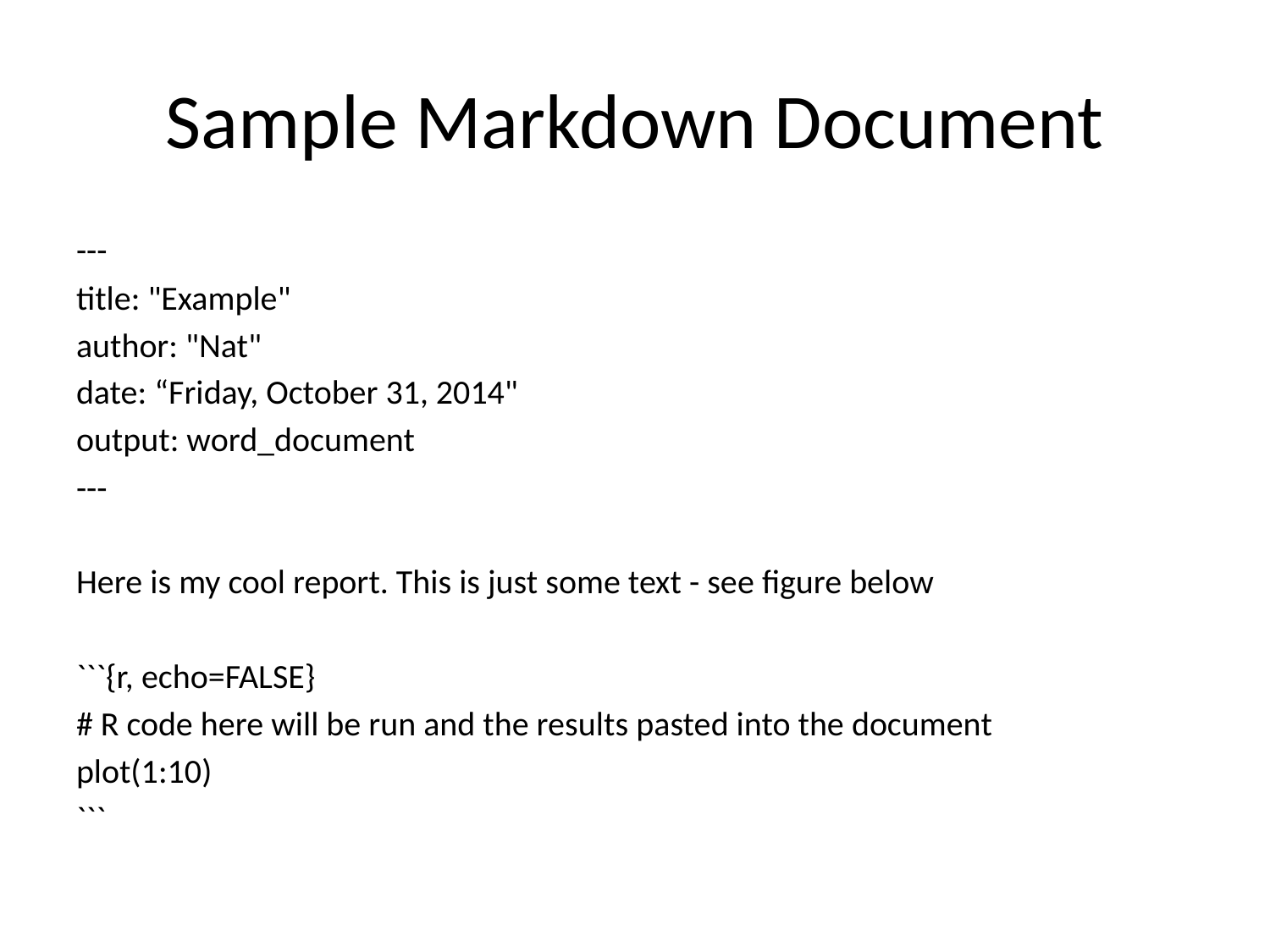

# Sample Markdown Document
---
title: "Example"
author: "Nat"
date: “Friday, October 31, 2014"
output: word_document
---

Here is my cool report. This is just some text - see figure below

```{r, echo=FALSE}
# R code here will be run and the results pasted into the document
plot(1:10)
```